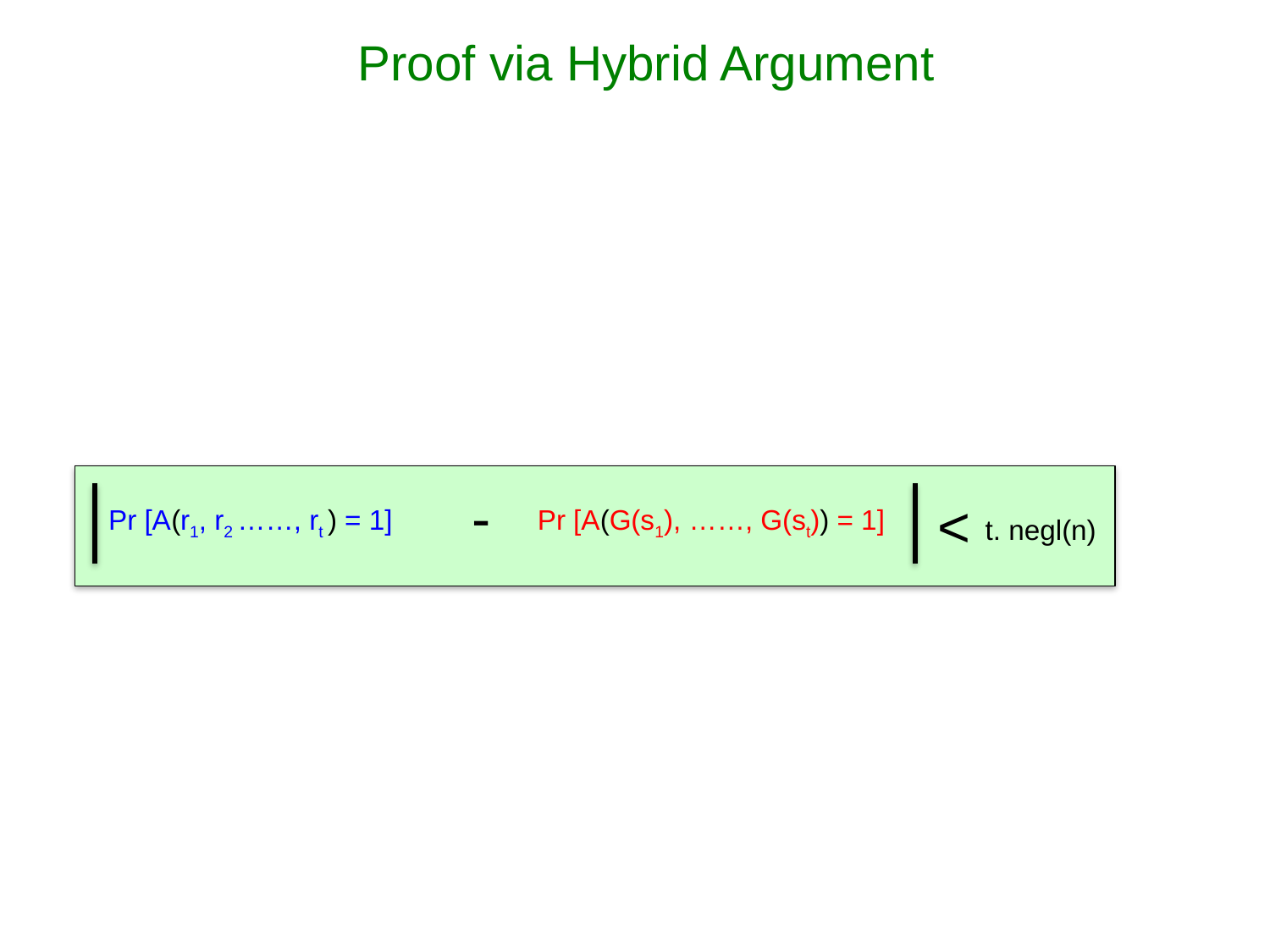

# Proof via Hybrid Argument

-
<
Pr [A(r1, r2 ……, rt ) = 1]
Pr [A(G(s1), ……, G(st)) = 1]
 t. negl(n)